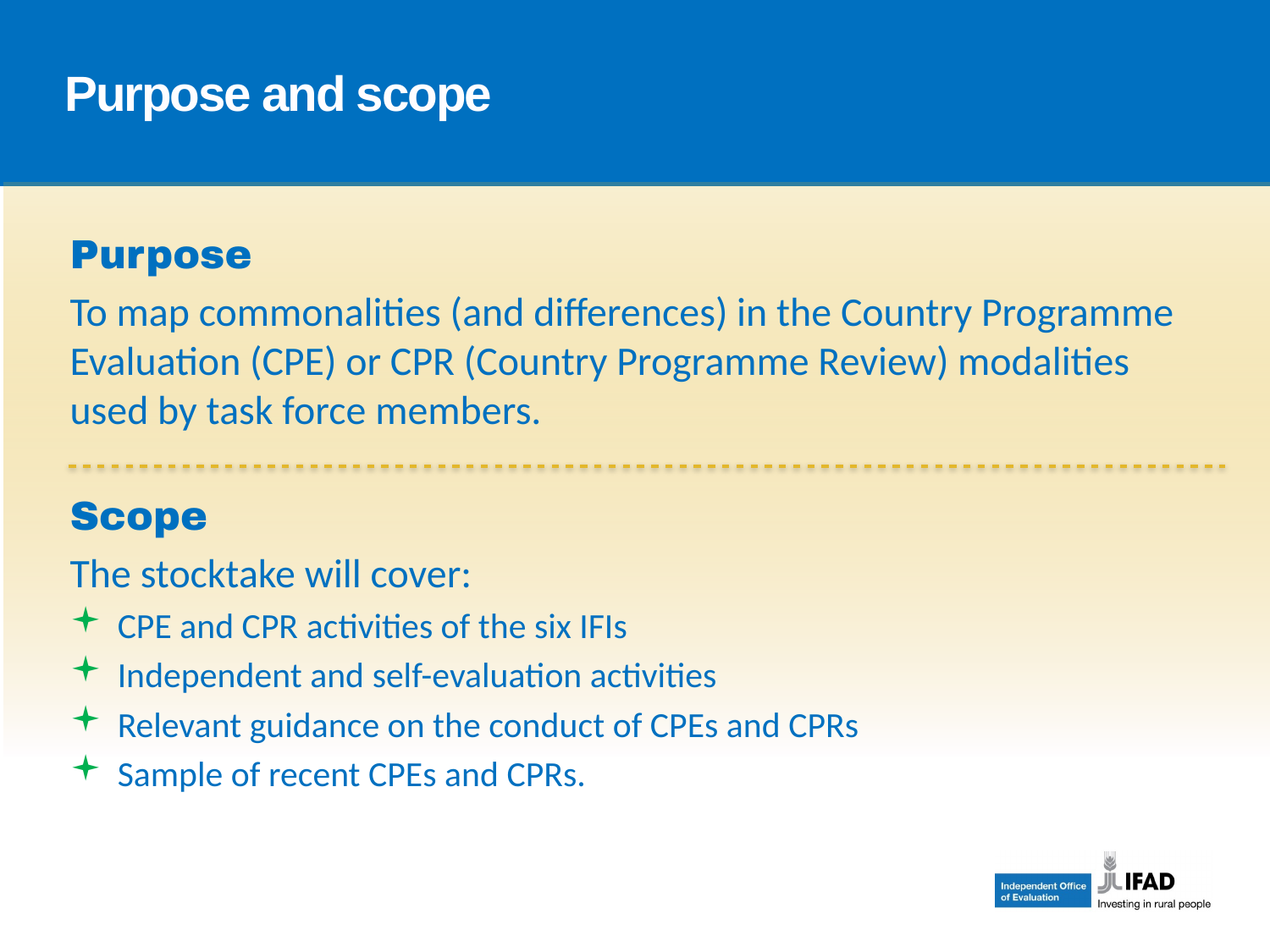

Purpose and scope

Purpose
To map commonalities (and differences) in the Country Programme Evaluation (CPE) or CPR (Country Programme Review) modalities used by task force members.
Scope
The stocktake will cover:
CPE and CPR activities of the six IFIs
Independent and self-evaluation activities
Relevant guidance on the conduct of CPEs and CPRs
Sample of recent CPEs and CPRs.